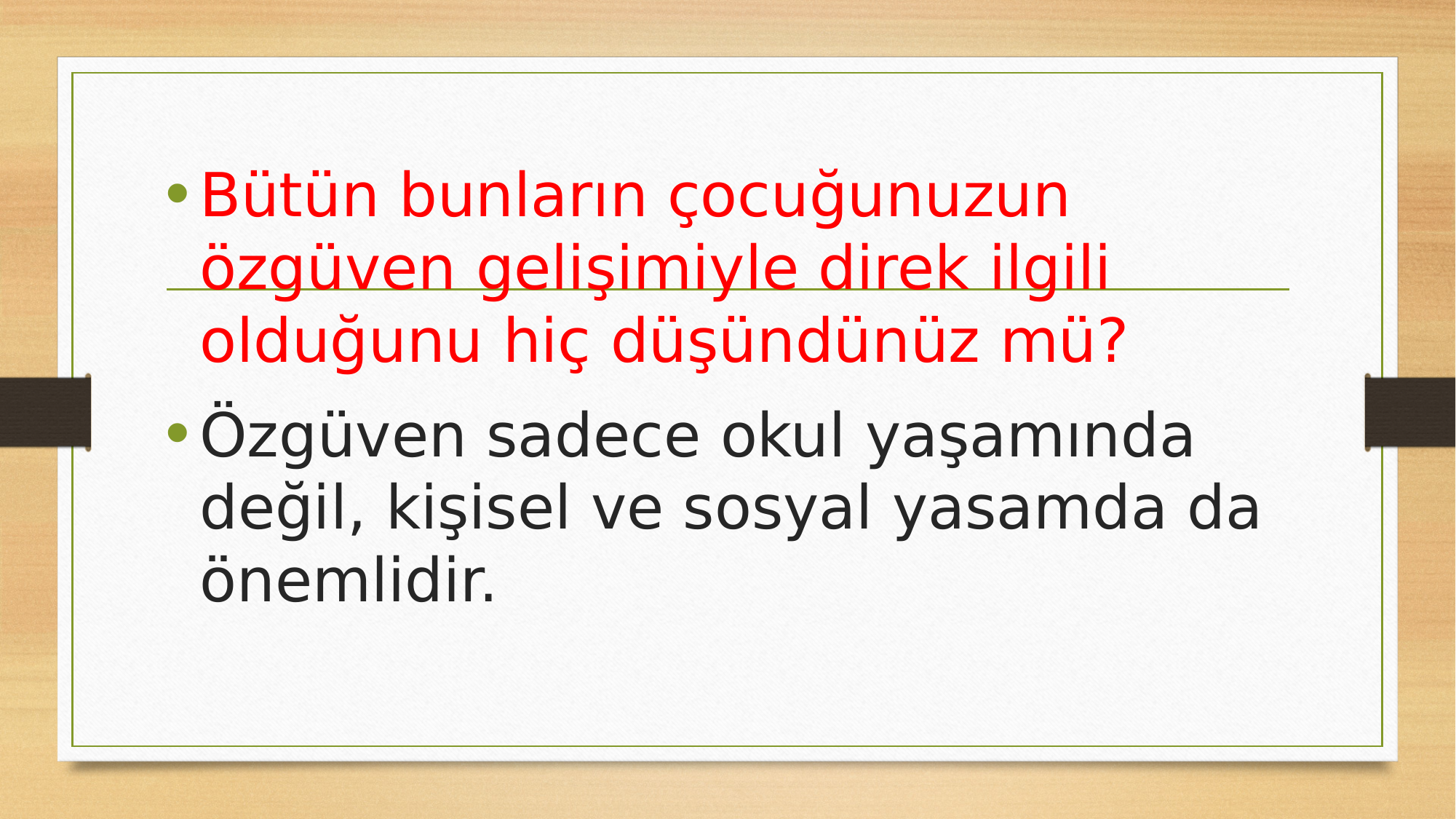

Bütün bunların çocuğunuzun özgüven gelişimiyle direk ilgili olduğunu hiç düşündünüz mü?
Özgüven sadece okul yaşamında değil, kişisel ve sosyal yasamda da önemlidir.